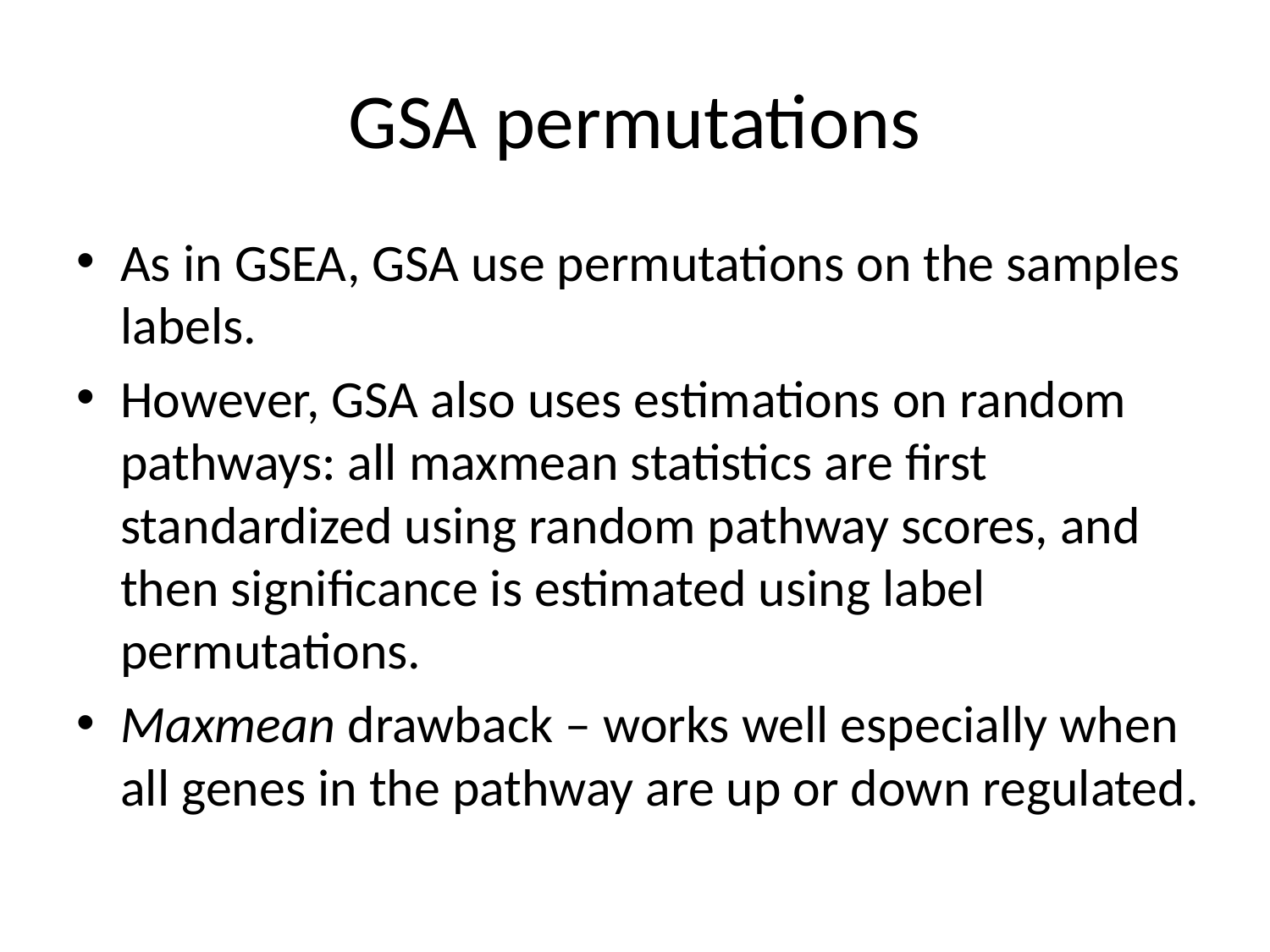

# GSA permutations
As in GSEA, GSA use permutations on the samples labels.
However, GSA also uses estimations on random pathways: all maxmean statistics are first standardized using random pathway scores, and then significance is estimated using label permutations.
Maxmean drawback – works well especially when all genes in the pathway are up or down regulated.